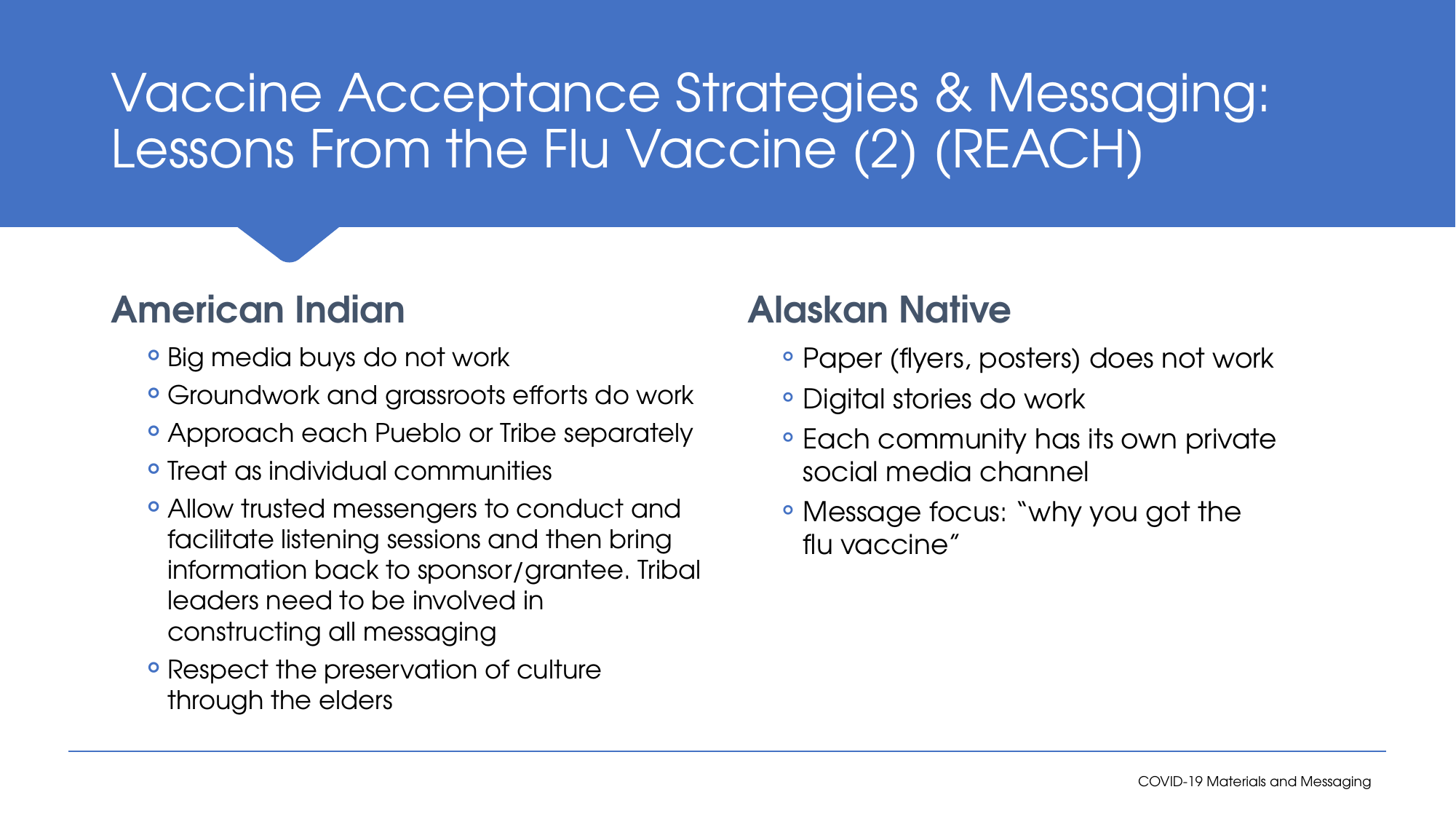

# Vaccine Acceptance Strategies & Messaging: Lessons From the Flu Vaccine (2) (REACH)
American Indian
Alaskan Native
Big media buys do not work
Groundwork and grassroots efforts do work
Approach each Pueblo or Tribe separately
Treat as individual communities
Allow trusted messengers to conduct and facilitate listening sessions and then bring information back to sponsor/grantee. Tribal leaders need to be involved in constructing all messaging
Respect the preservation of culture through the elders

Paper (flyers, posters) does not work
Digital stories do work
Each community has its own private social media channel
Message focus: “why you got the
flu vaccine”
COVID-19 Materials and Messaging